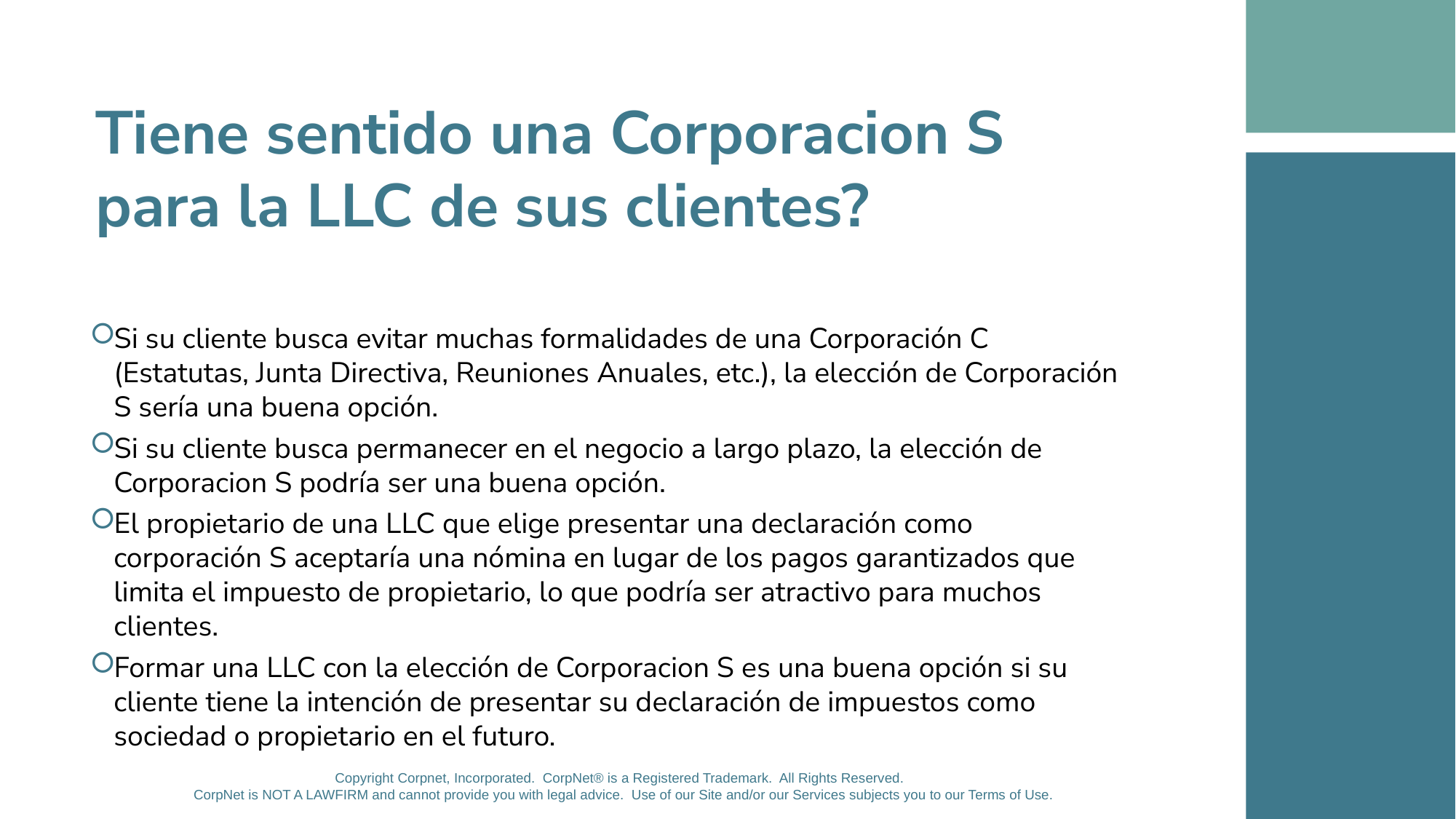

Tiene sentido una Corporacion S para la LLC de sus clientes?

Si su cliente busca evitar muchas formalidades de una Corporación C (Estatutas, Junta Directiva, Reuniones Anuales, etc.), la elección de Corporación S sería una buena opción.
Si su cliente busca permanecer en el negocio a largo plazo, la elección de Corporacion S podría ser una buena opción.
El propietario de una LLC que elige presentar una declaración como corporación S aceptaría una nómina en lugar de los pagos garantizados que limita el impuesto de propietario, lo que podría ser atractivo para muchos clientes.
Formar una LLC con la elección de Corporacion S es una buena opción si su cliente tiene la intención de presentar su declaración de impuestos como sociedad o propietario en el futuro.
Copyright Corpnet, Incorporated.  CorpNet® is a Registered Trademark.  All Rights Reserved.
CorpNet is NOT A LAWFIRM and cannot provide you with legal advice.  Use of our Site and/or our Services subjects you to our Terms of Use.